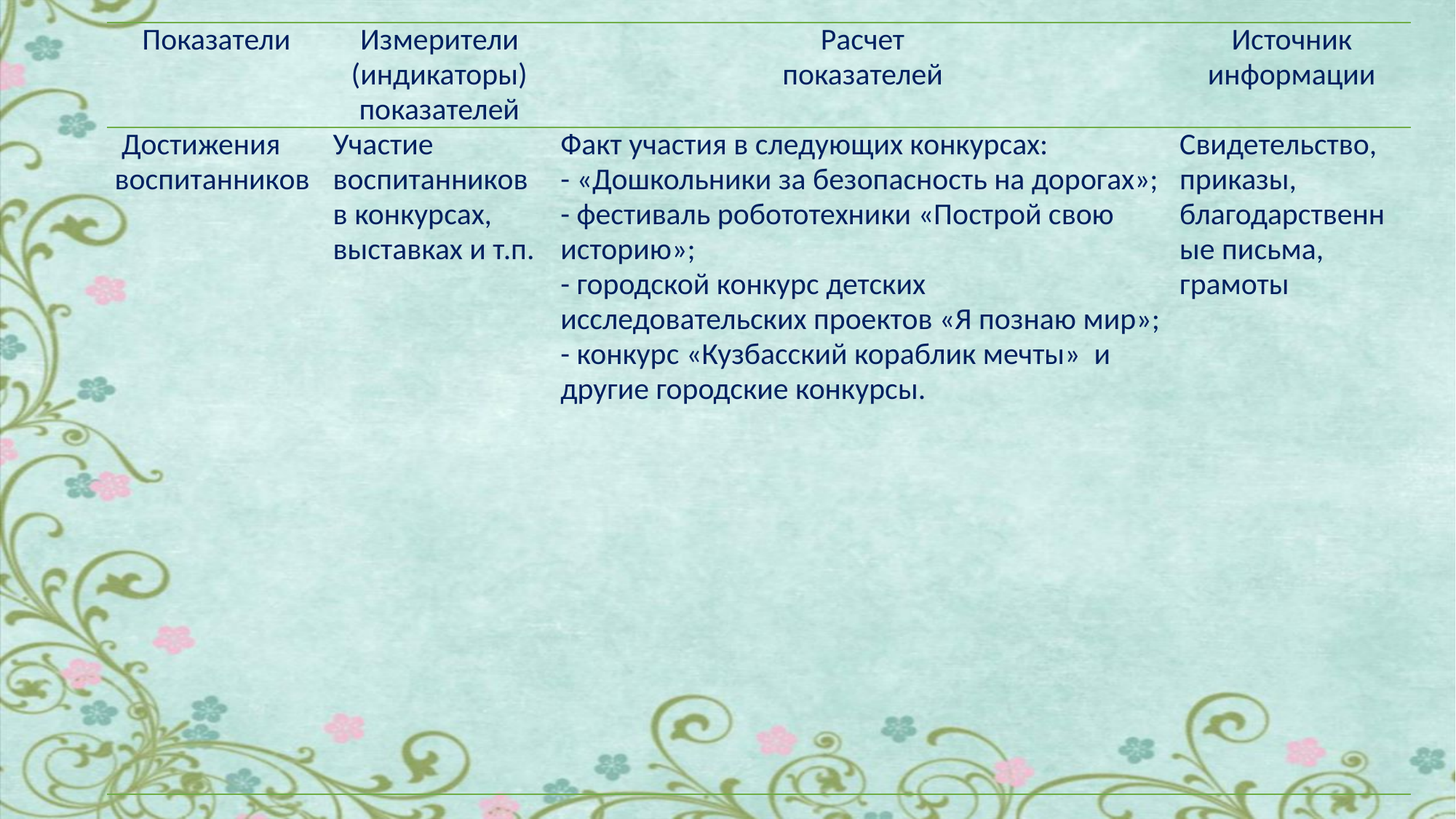

| Показатели | Измерители (индикаторы) показателей | Расчет показателей | Источник информации |
| --- | --- | --- | --- |
| Достижения воспитанников | Участие воспитанников в конкурсах, выставках и т.п. | Факт участия в следующих конкурсах: - «Дошкольники за безопасность на дорогах»; - фестиваль робототехники «Построй свою историю»; - городской конкурс детских исследовательских проектов «Я познаю мир»; - конкурс «Кузбасский кораблик мечты» и другие городские конкурсы. | Свидетельство, приказы, благодарственные письма, грамоты |